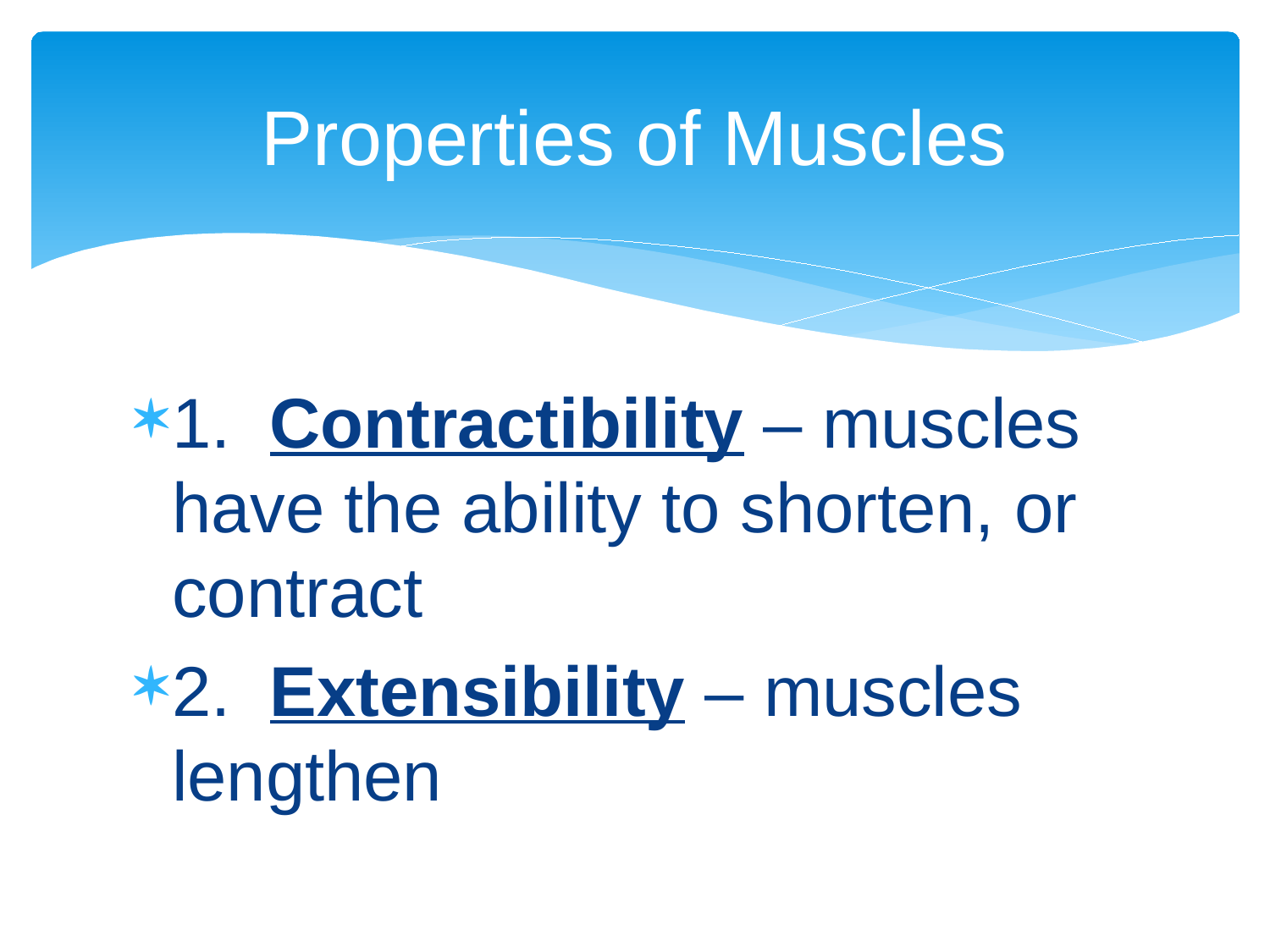

# Properties of Muscles
1.  Contractibility – muscles have the ability to shorten, or contract
2.  Extensibility – muscles lengthen